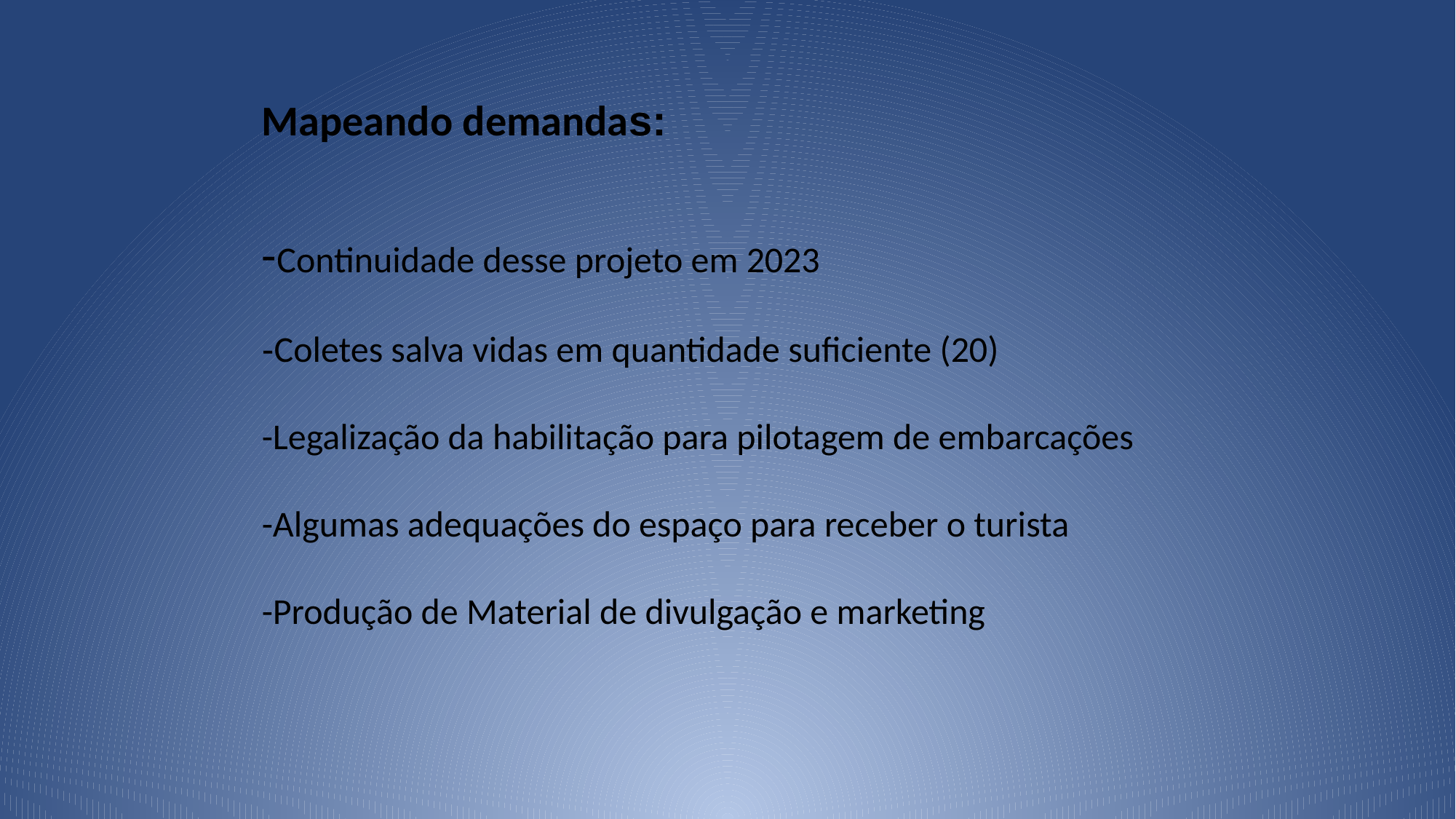

Mapeando demandas:

-Continuidade desse projeto em 2023

-Coletes salva vidas em quantidade suficiente (20)

-Legalização da habilitação para pilotagem de embarcações

-Algumas adequações do espaço para receber o turista

-Produção de Material de divulgação e marketing